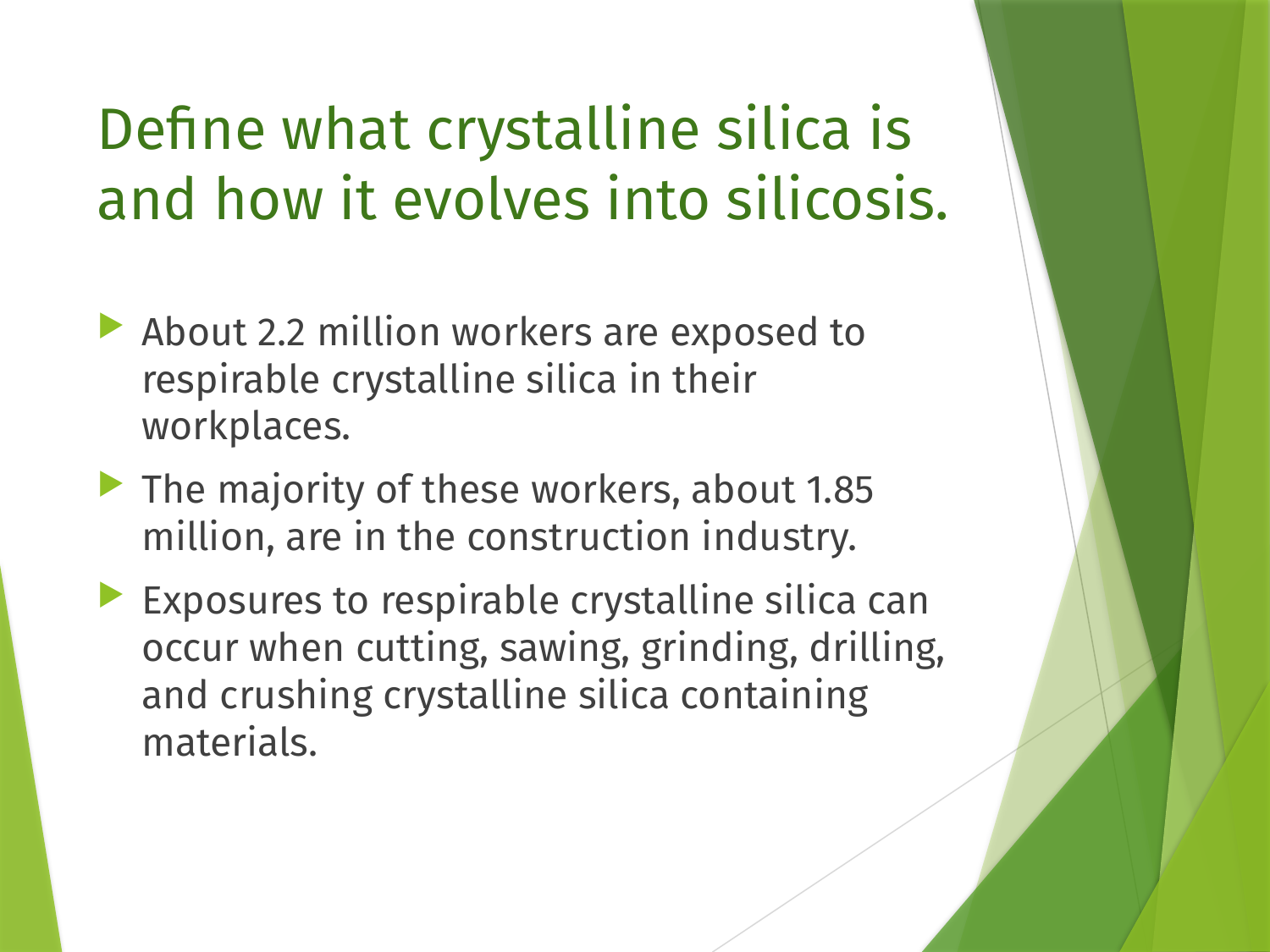

# Define what crystalline silica is and how it evolves into silicosis.
About 2.2 million workers are exposed to respirable crystalline silica in their workplaces.
The majority of these workers, about 1.85 million, are in the construction industry.
Exposures to respirable crystalline silica can occur when cutting, sawing, grinding, drilling, and crushing crystalline silica containing materials.